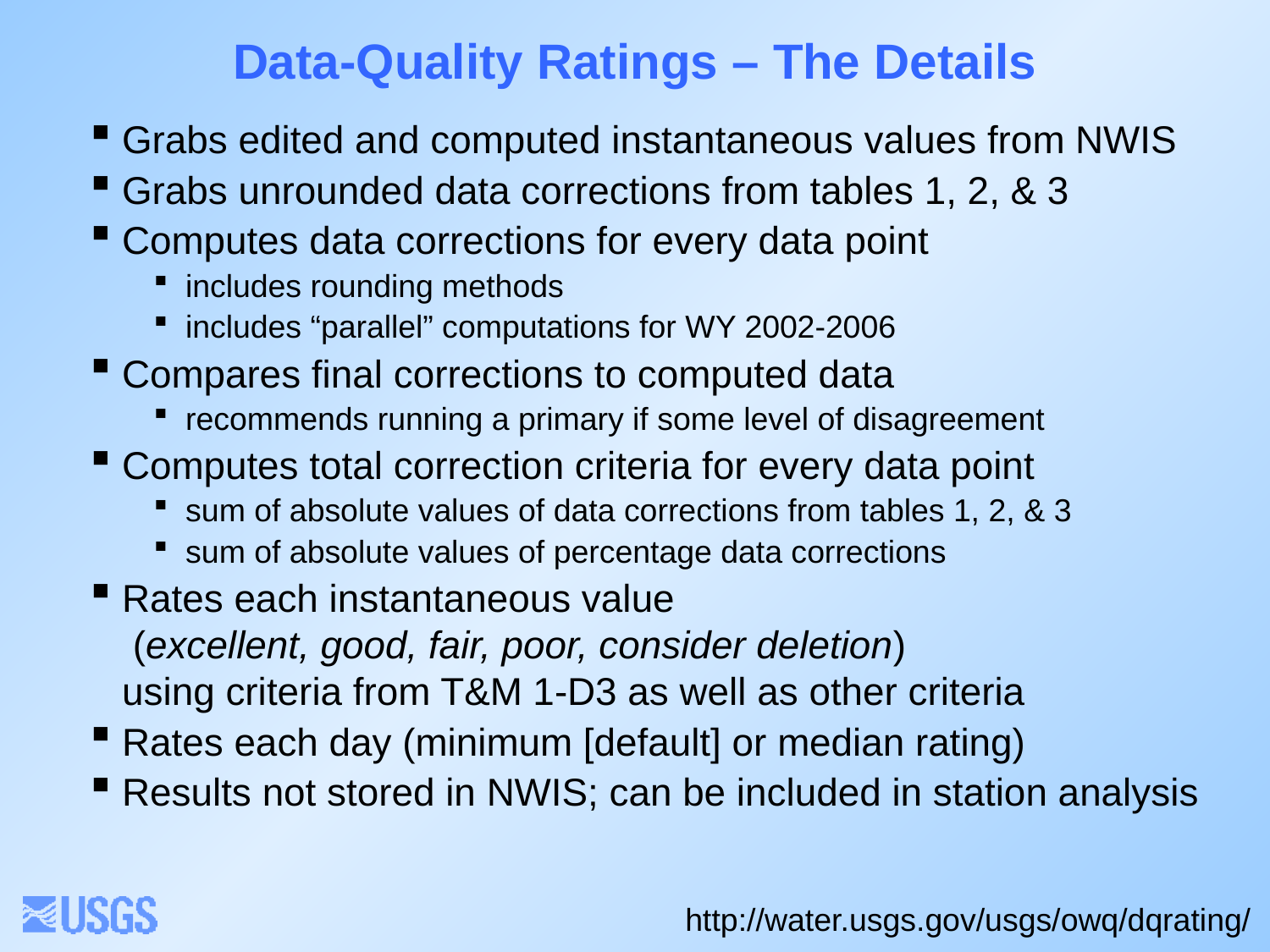

# Data-Quality Ratings – The Details
Grabs edited and computed instantaneous values from NWIS
Grabs unrounded data corrections from tables 1, 2, & 3
Computes data corrections for every data point
includes rounding methods
includes “parallel” computations for WY 2002-2006
Compares final corrections to computed data
recommends running a primary if some level of disagreement
Computes total correction criteria for every data point
sum of absolute values of data corrections from tables 1, 2, & 3
sum of absolute values of percentage data corrections
Rates each instantaneous value
 (excellent, good, fair, poor, consider deletion)
using criteria from T&M 1-D3 as well as other criteria
Rates each day (minimum [default] or median rating)
Results not stored in NWIS; can be included in station analysis
http://water.usgs.gov/usgs/owq/dqrating/